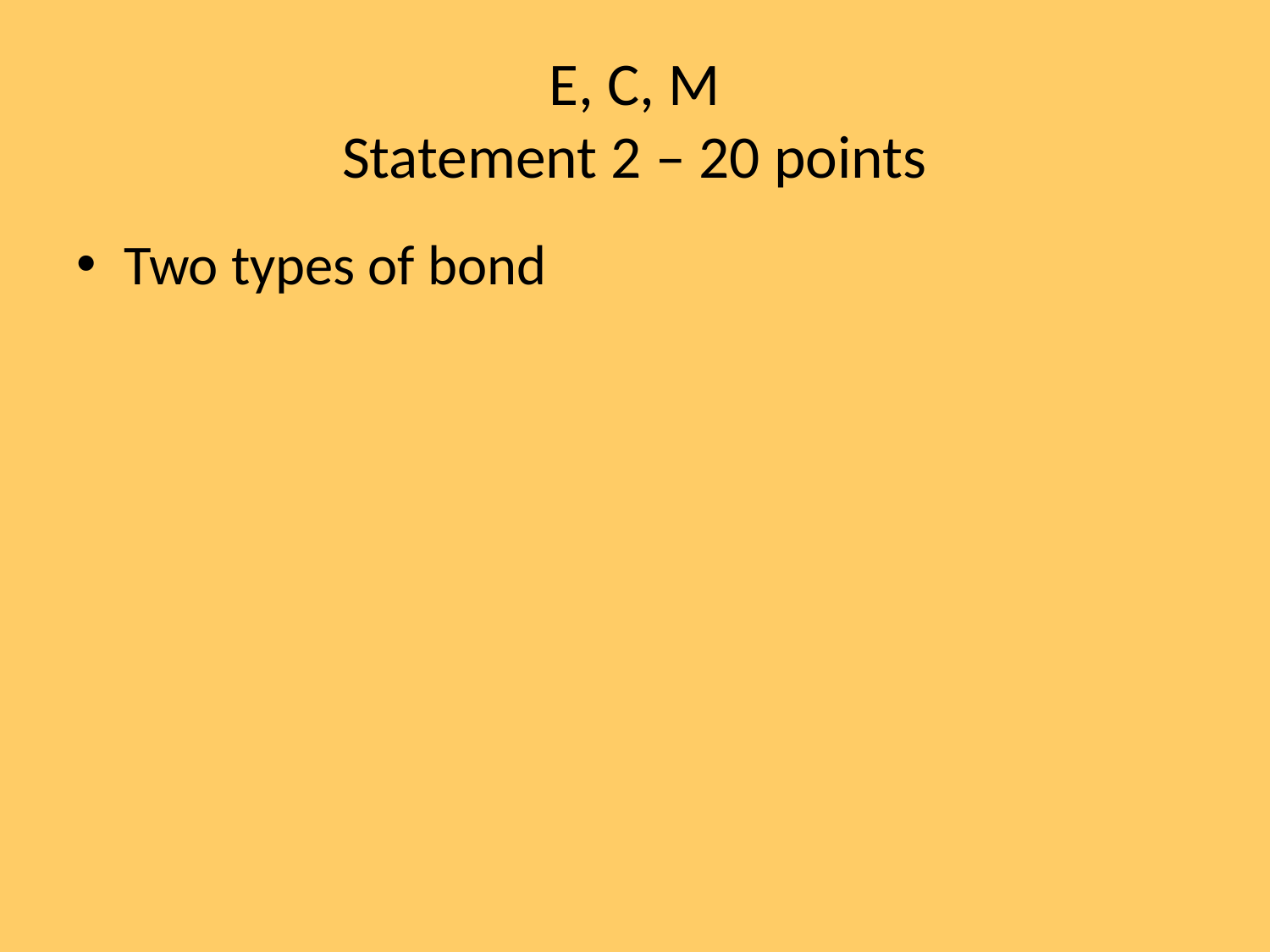

# E, C, M Statement 2 – 20 points
Two types of bond